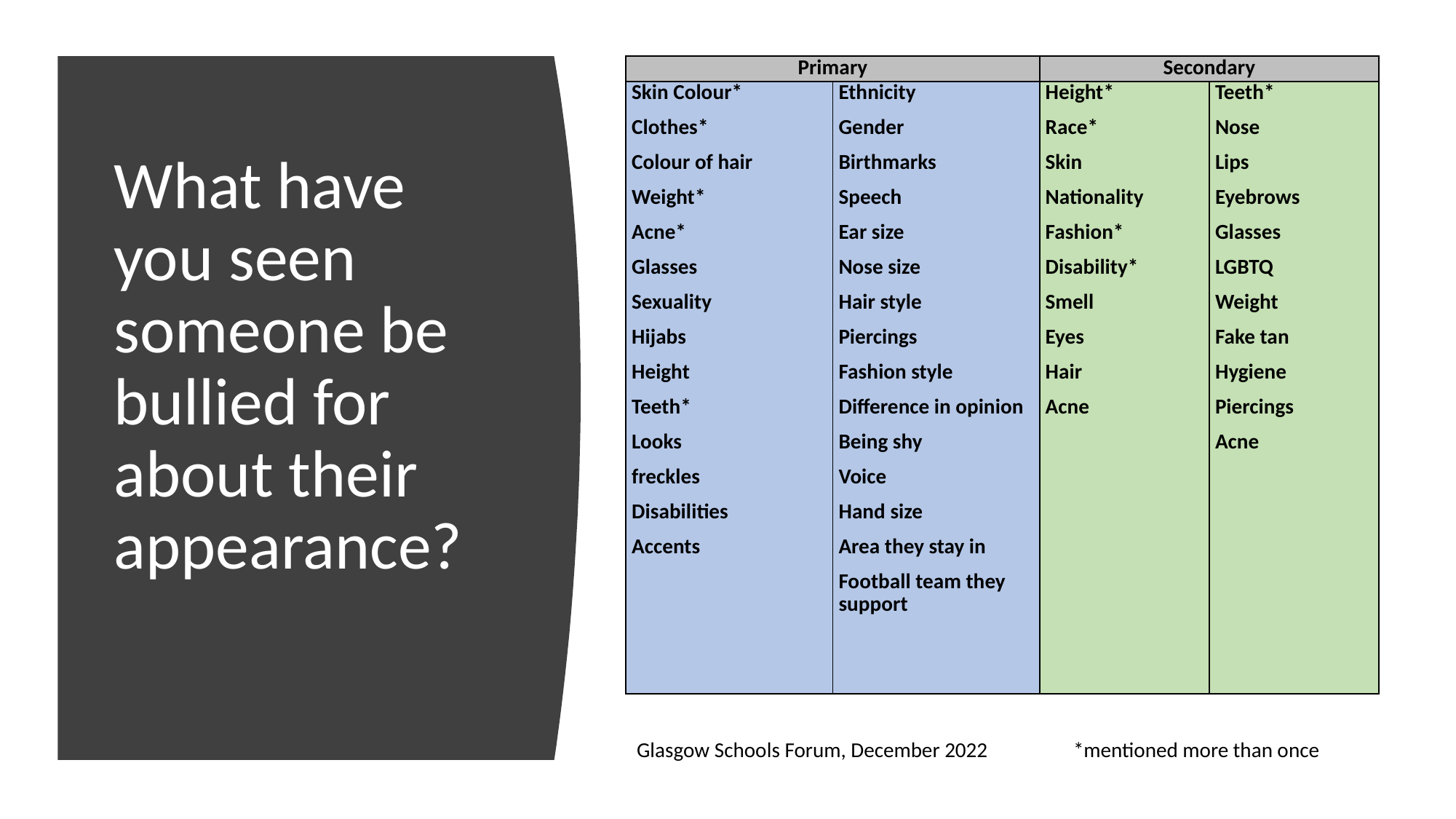

| Primary |  | Secondary |  |
| --- | --- | --- | --- |
| Skin Colour\* Clothes\* Colour of hair Weight\* Acne\* Glasses Sexuality Hijabs Height Teeth\* Looks freckles Disabilities Accents | Ethnicity Gender Birthmarks Speech Ear size Nose size Hair style Piercings Fashion style Difference in opinion Being shy Voice Hand size Area they stay in Football team they support | Height\* Race\* Skin Nationality Fashion\* Disability\* Smell Eyes Hair Acne | Teeth\* Nose Lips Eyebrows Glasses LGBTQ Weight Fake tan Hygiene Piercings Acne |
# What have you seen someone be bullied for about their appearance?
Glasgow Schools Forum, December 2022	*mentioned more than once